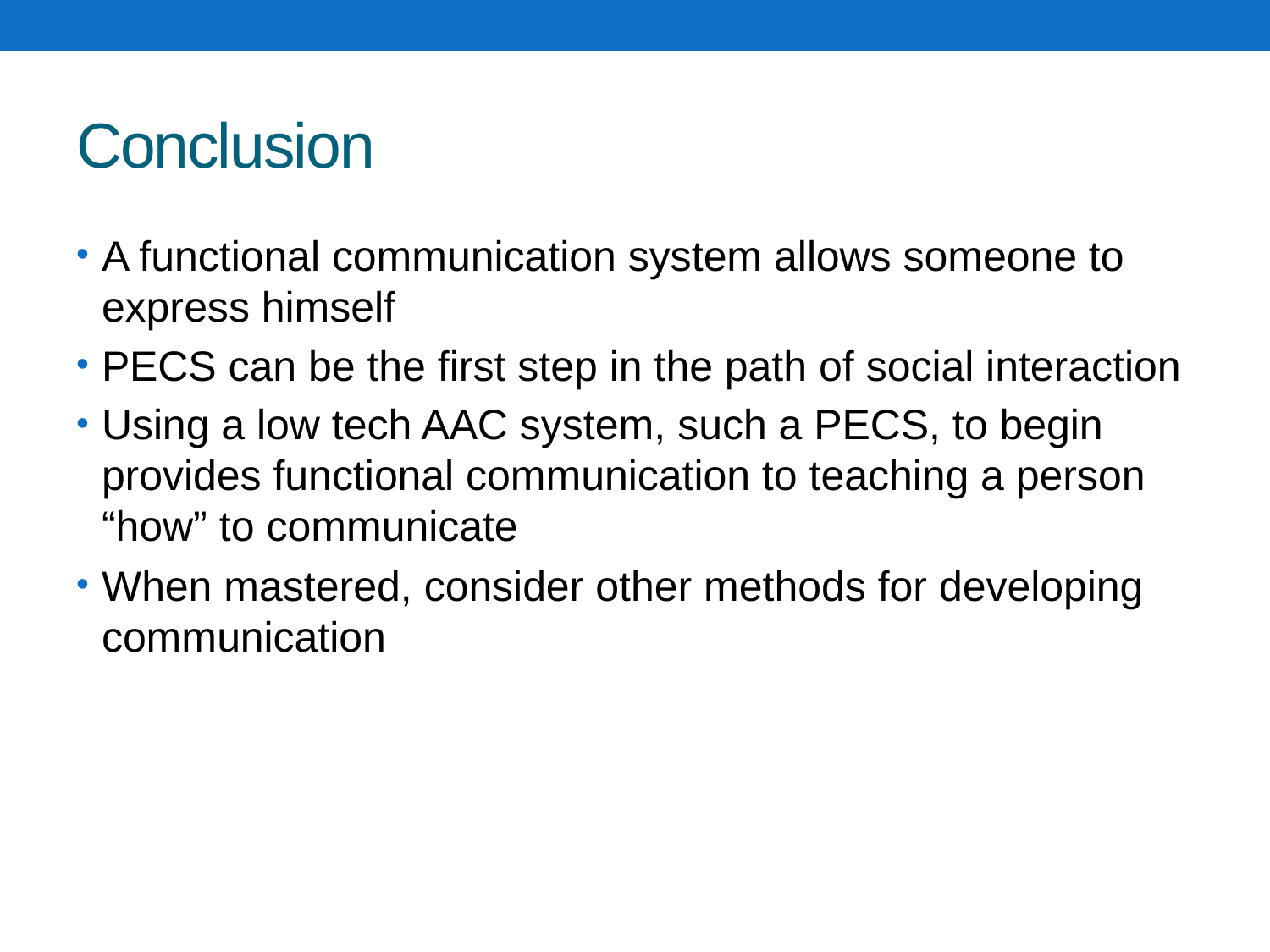

# Conclusion
A functional communication system allows someone to express himself
PECS can be the first step in the path of social interaction
Using a low tech AAC system, such a PECS, to begin provides functional communication to teaching a person “how” to communicate
When mastered, consider other methods for developing communication